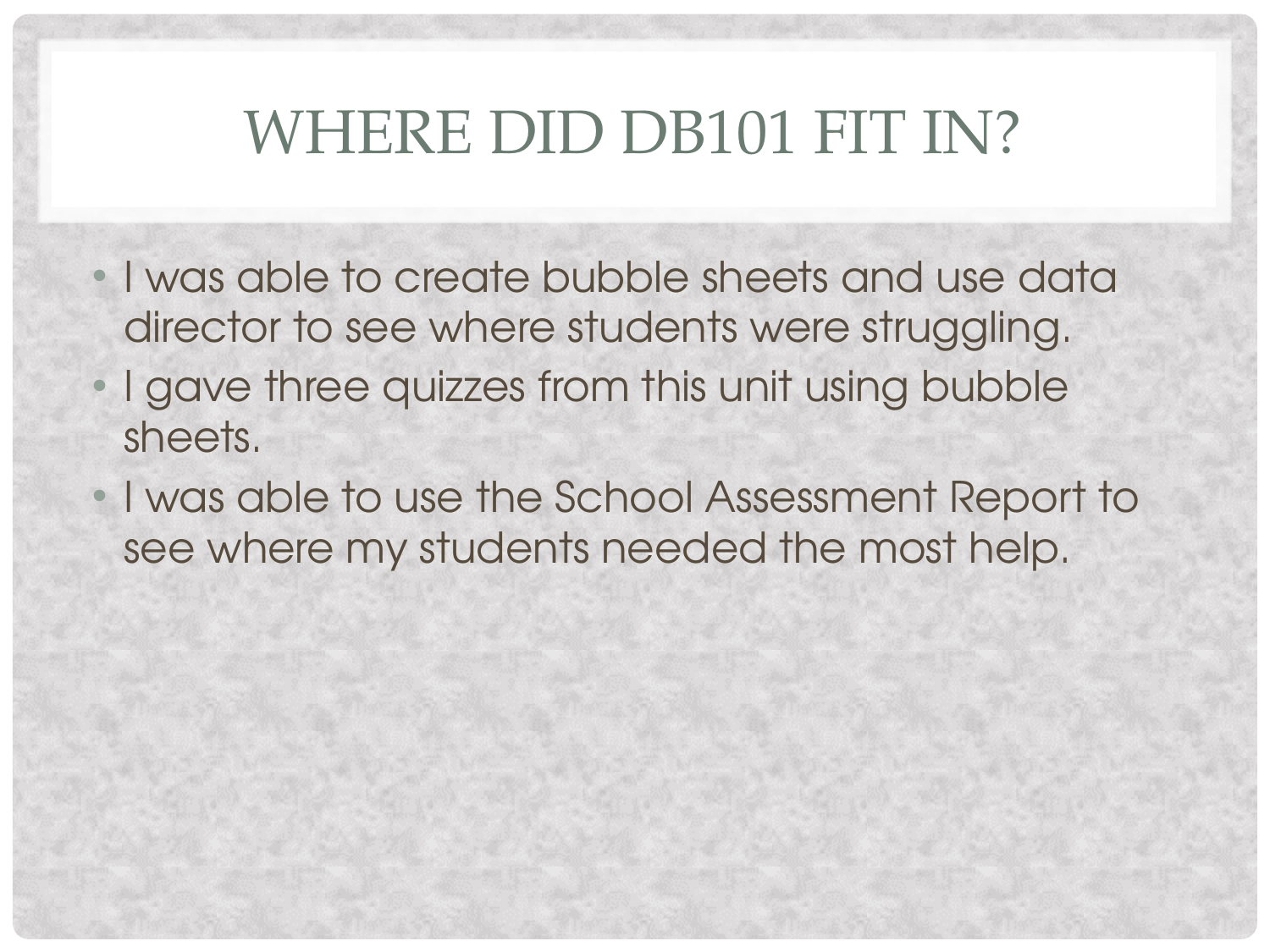

# Where did DB101 fit in?
I was able to create bubble sheets and use data director to see where students were struggling.
I gave three quizzes from this unit using bubble sheets.
I was able to use the School Assessment Report to see where my students needed the most help.